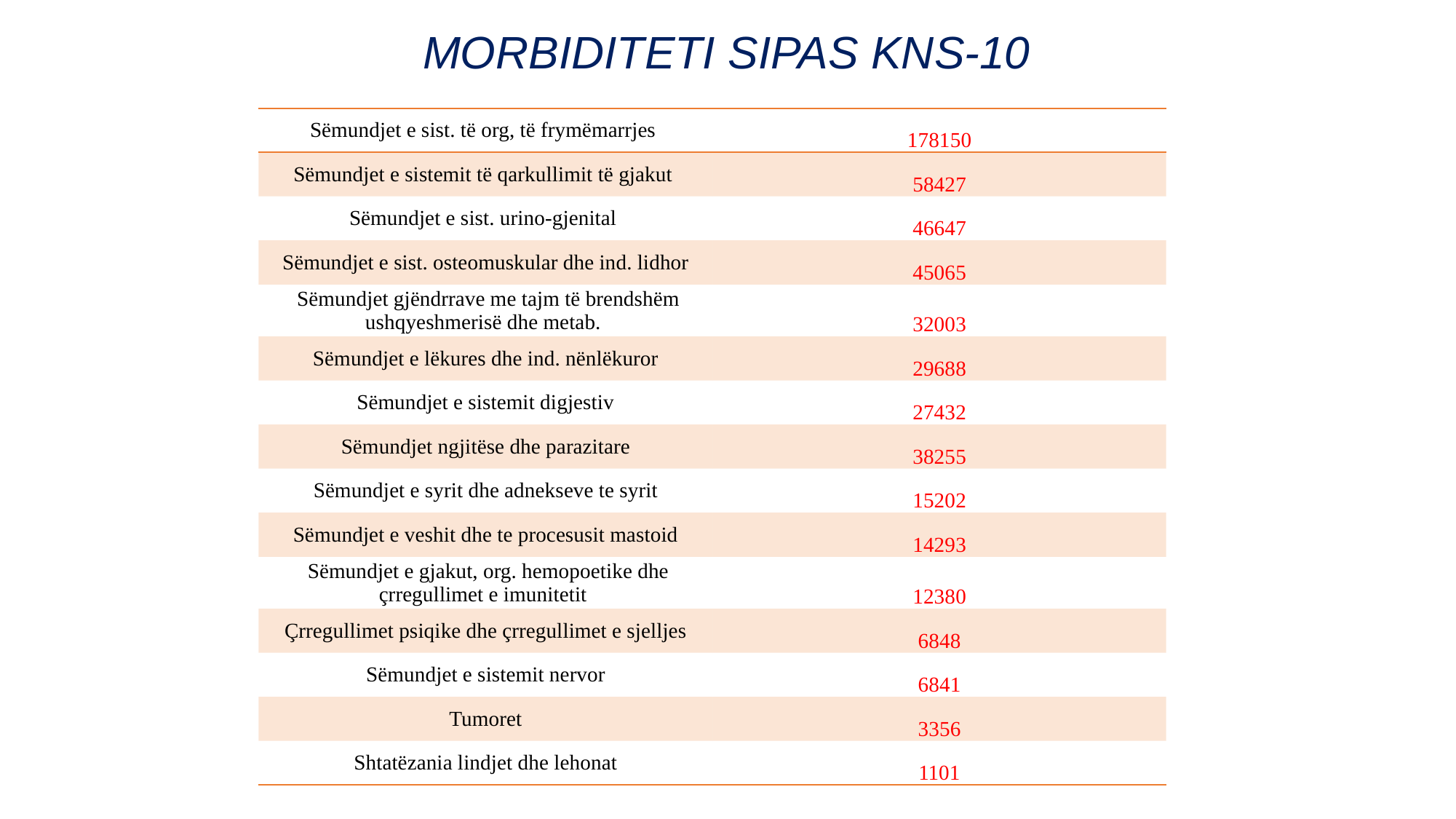

# MORBIDITETI SIPAS KNS-10
| Sëmundjet e sist. të org, të frymëmarrjes | 178150 |
| --- | --- |
| Sëmundjet e sistemit të qarkullimit të gjakut | 58427 |
| Sëmundjet e sist. urino-gjenital | 46647 |
| Sëmundjet e sist. osteomuskular dhe ind. lidhor | 45065 |
| Sëmundjet gjëndrrave me tajm të brendshëm ushqyeshmerisë dhe metab. | 32003 |
| Sëmundjet e lëkures dhe ind. nënlëkuror | 29688 |
| Sëmundjet e sistemit digjestiv | 27432 |
| Sëmundjet ngjitëse dhe parazitare | 38255 |
| Sëmundjet e syrit dhe adnekseve te syrit | 15202 |
| Sëmundjet e veshit dhe te procesusit mastoid | 14293 |
| Sëmundjet e gjakut, org. hemopoetike dhe çrregullimet e imunitetit | 12380 |
| Çrregullimet psiqike dhe çrregullimet e sjelljes | 6848 |
| Sëmundjet e sistemit nervor | 6841 |
| Tumoret | 3356 |
| Shtatëzania lindjet dhe lehonat | 1101 |